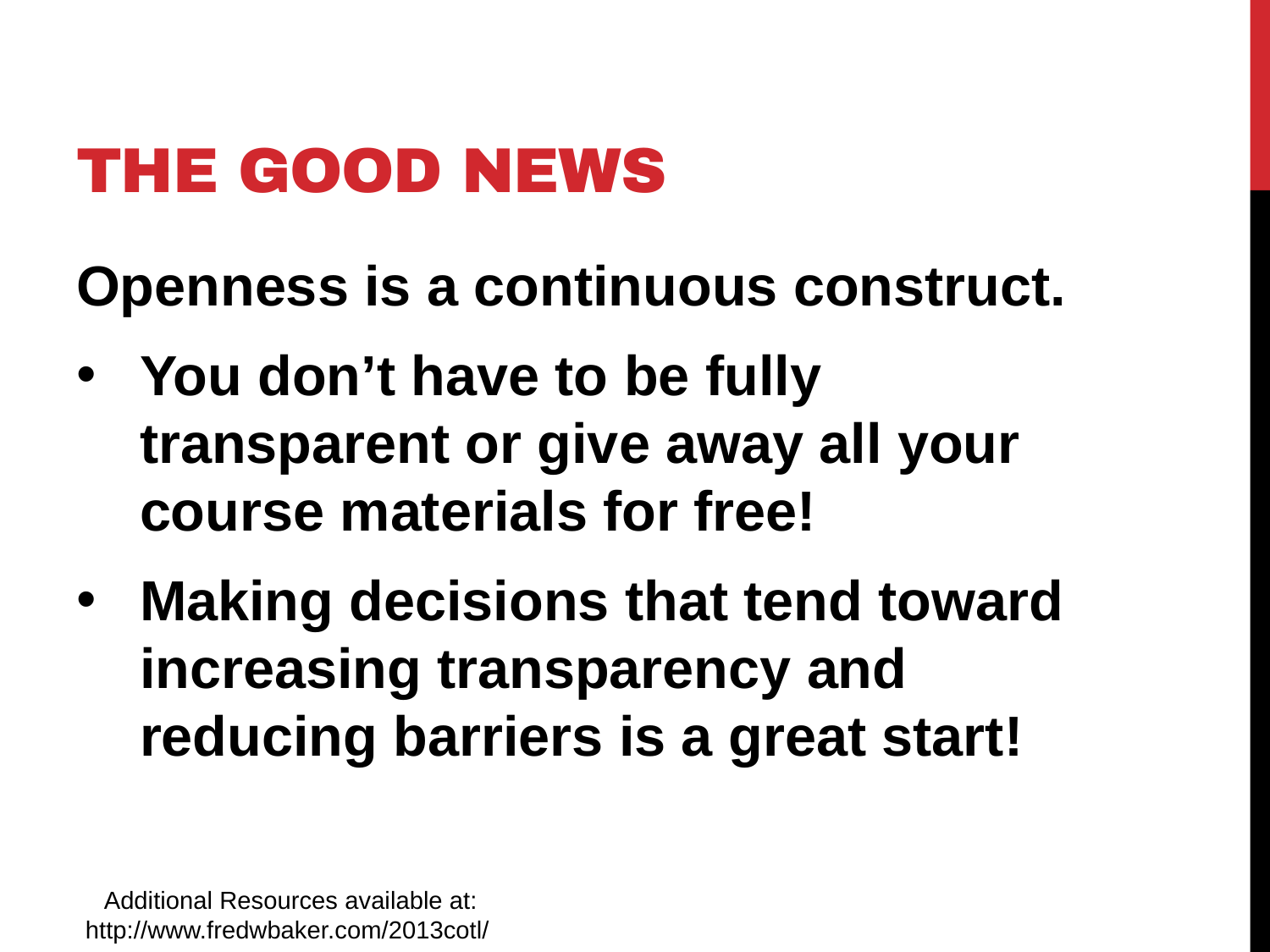

# The good news
Openness is a continuous construct.
You don’t have to be fully transparent or give away all your course materials for free!
Making decisions that tend toward increasing transparency and reducing barriers is a great start!
Additional Resources available at: http://www.fredwbaker.com/2013cotl/